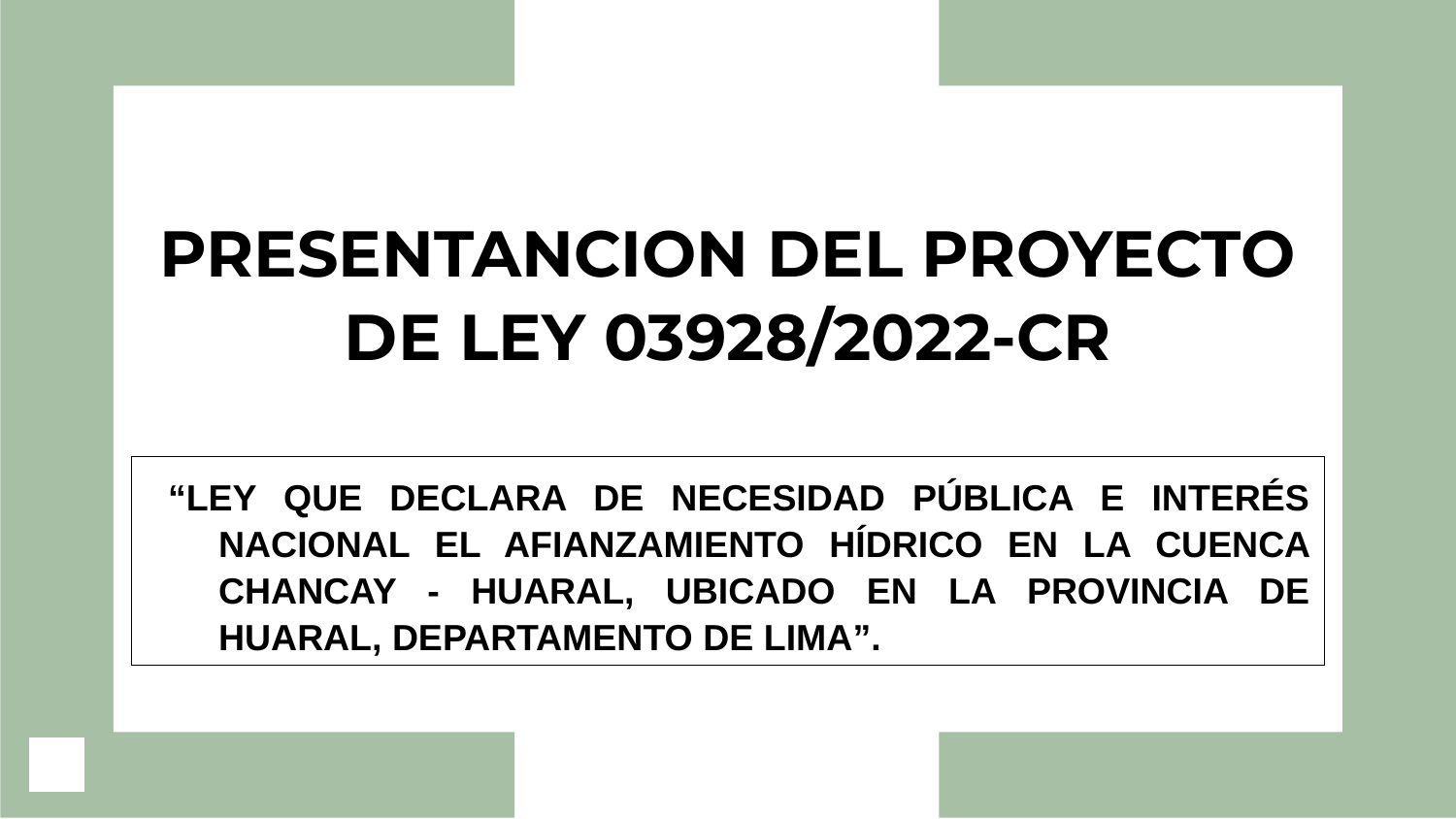

# PRESENTANCION DEL PROYECTO DE LEY 03928/2022-CR
“LEY QUE DECLARA DE NECESIDAD PÚBLICA E INTERÉS NACIONAL EL AFIANZAMIENTO HÍDRICO EN LA CUENCA CHANCAY - HUARAL, UBICADO EN LA PROVINCIA DE HUARAL, DEPARTAMENTO DE LIMA”.